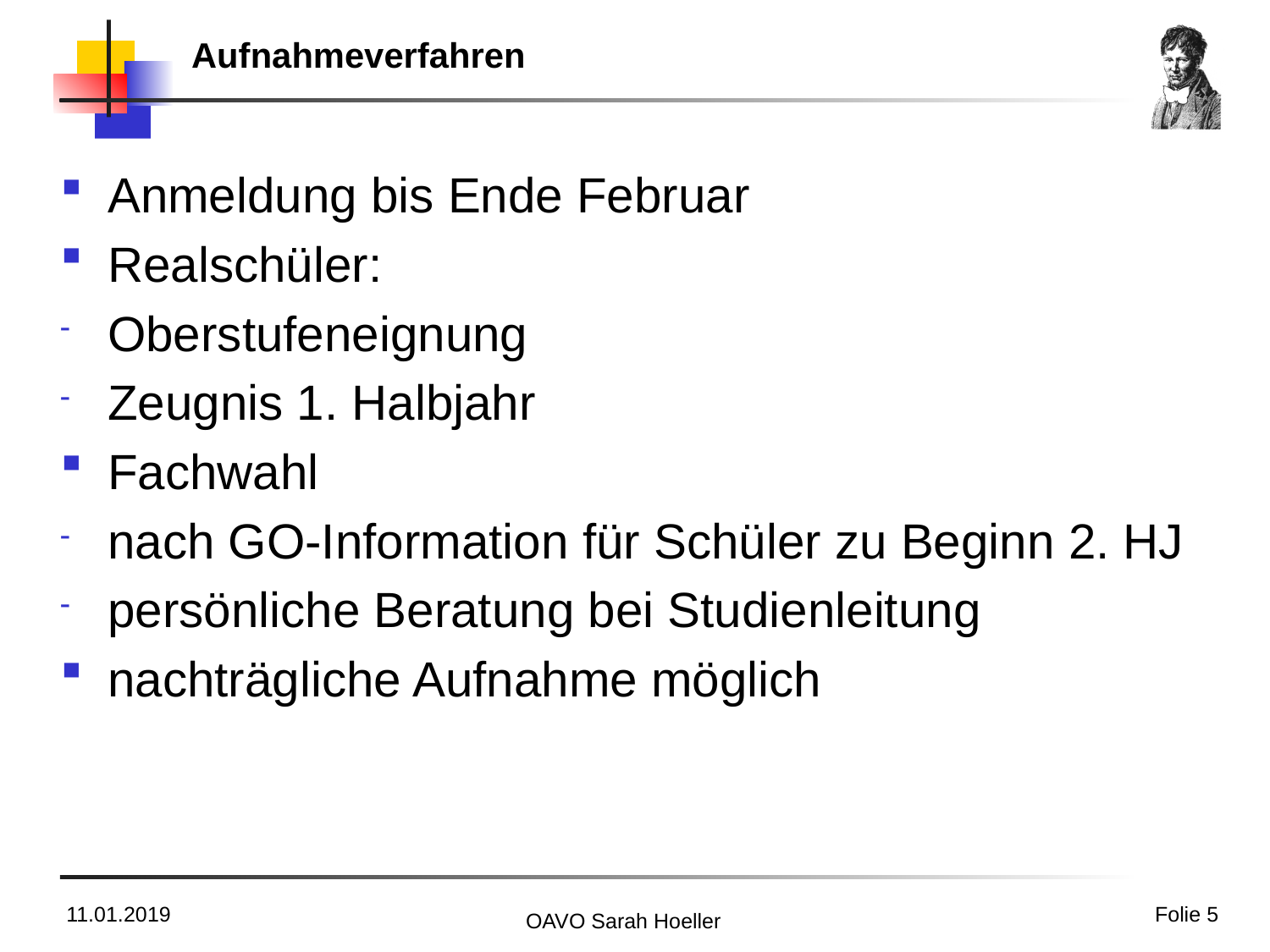

# Aufnahmeverfahren
Anmeldung bis Ende Februar
Realschüler:
Oberstufeneignung
Zeugnis 1. Halbjahr
Fachwahl
nach GO-Information für Schüler zu Beginn 2. HJ
persönliche Beratung bei Studienleitung
nachträgliche Aufnahme möglich
11.01.2019
Folie 5
OAVO Sarah Hoeller